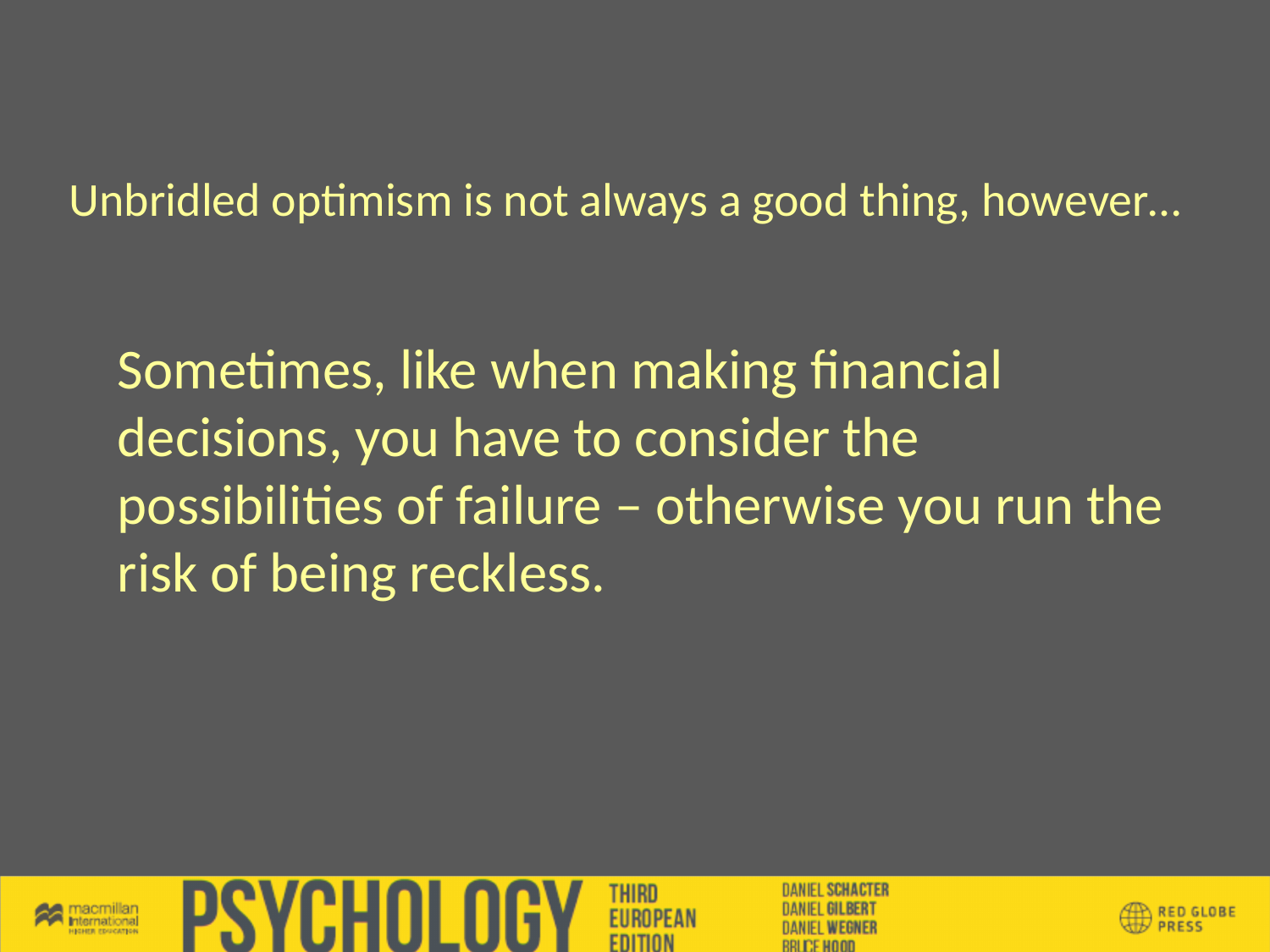

# Unbridled optimism is not always a good thing, however…
Sometimes, like when making financial decisions, you have to consider the possibilities of failure – otherwise you run the risk of being reckless.